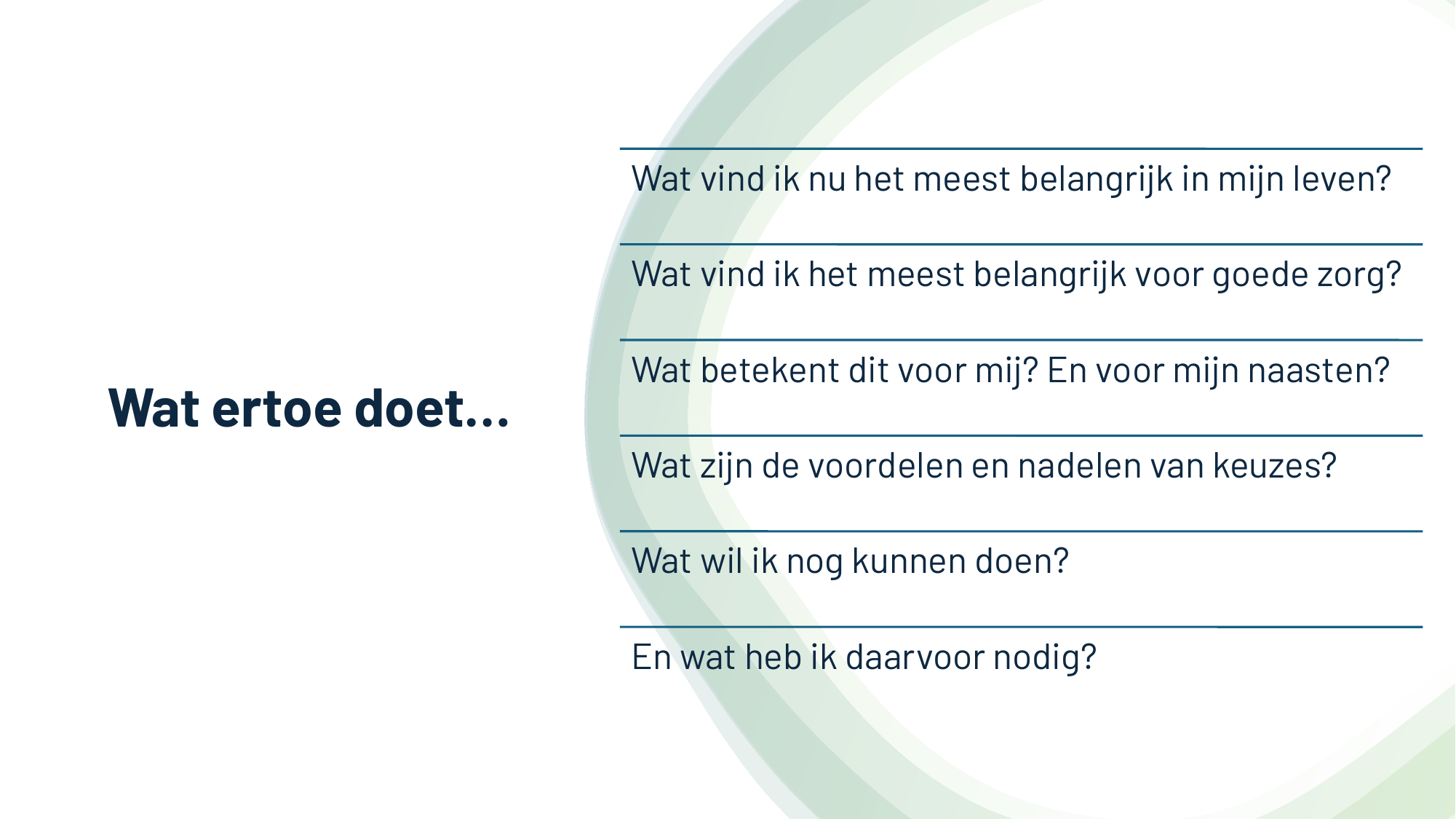

# Wat ertoe doet…
Wat vind ik nu het meest belangrijk in mijn leven?
Wat vind ik het meest belangrijk voor goede zorg?
Wat betekent dit voor mij? En voor mijn naasten?
Wat zijn de voordelen en nadelen van keuzes?
Wat wil ik nog kunnen doen?
En wat heb ik daarvoor nodig?